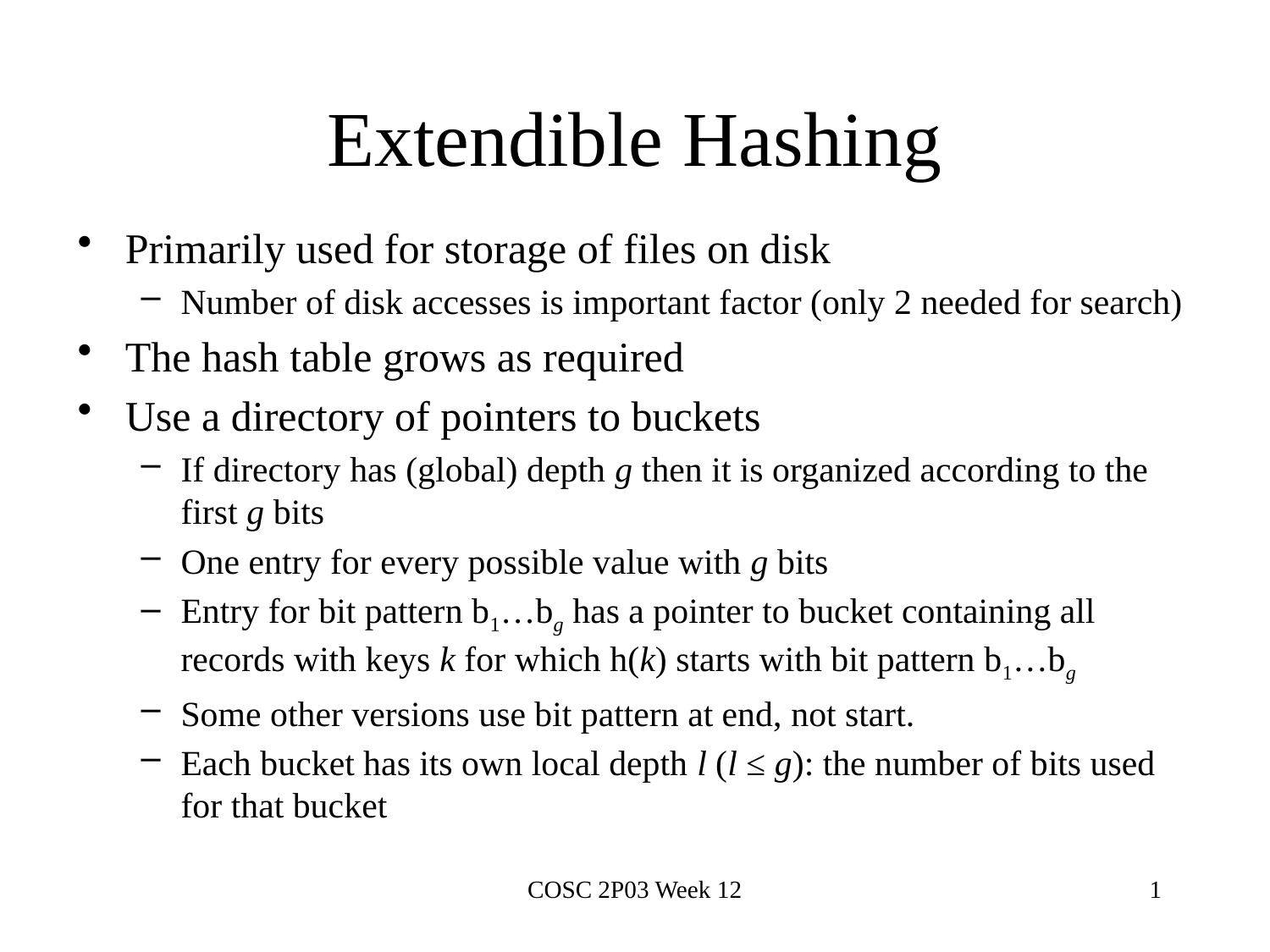

# Extendible Hashing
Primarily used for storage of files on disk
Number of disk accesses is important factor (only 2 needed for search)
The hash table grows as required
Use a directory of pointers to buckets
If directory has (global) depth g then it is organized according to the first g bits
One entry for every possible value with g bits
Entry for bit pattern b1…bg has a pointer to bucket containing all records with keys k for which h(k) starts with bit pattern b1…bg
Some other versions use bit pattern at end, not start.
Each bucket has its own local depth l (l ≤ g): the number of bits used for that bucket

COSC 2P03 Week 12
1